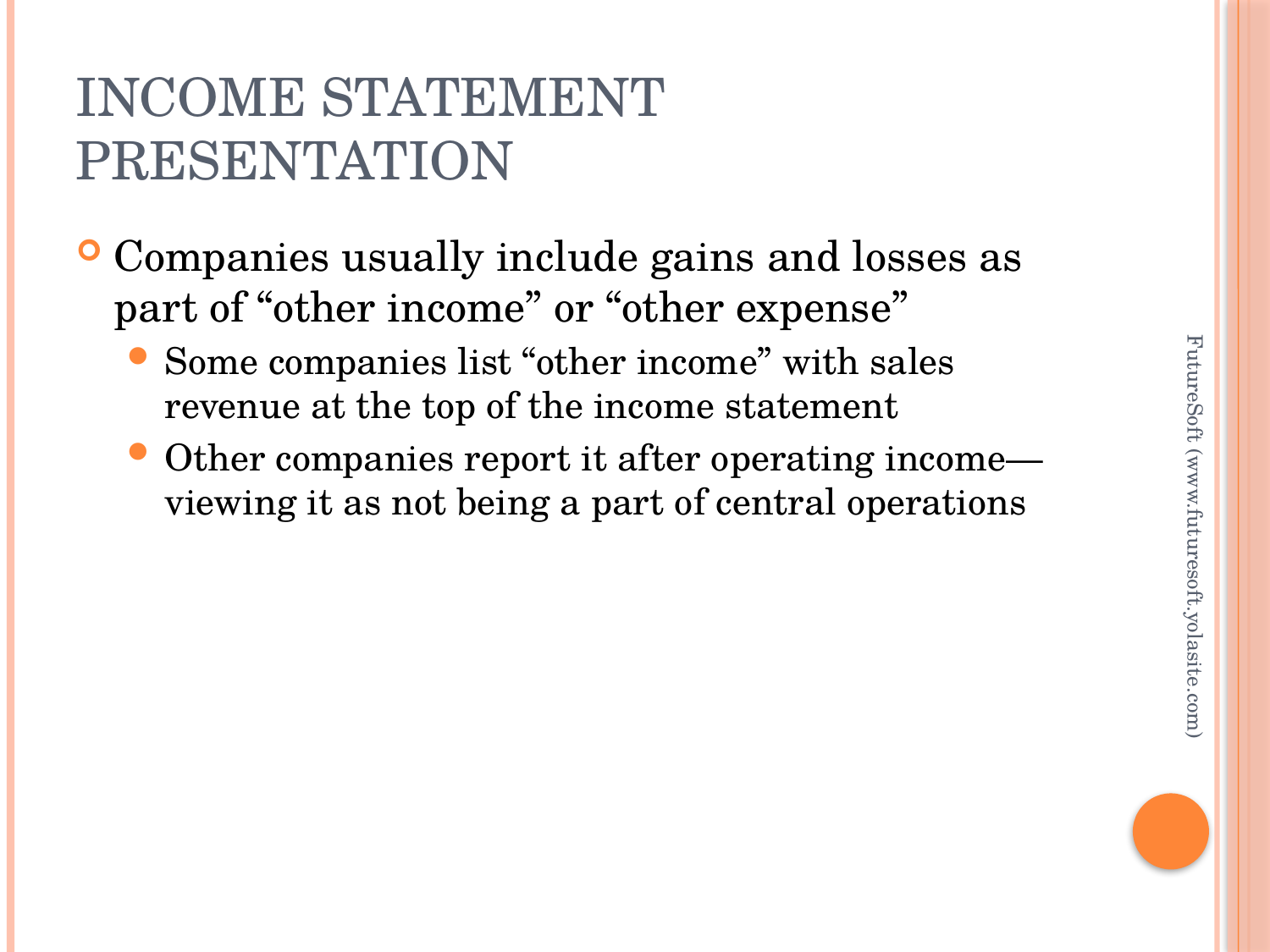

# Income Statement Presentation
Companies usually include gains and losses as part of “other income” or “other expense”
Some companies list “other income” with sales revenue at the top of the income statement
Other companies report it after operating income—viewing it as not being a part of central operations
FutureSoft (www.futuresoft.yolasite.com)